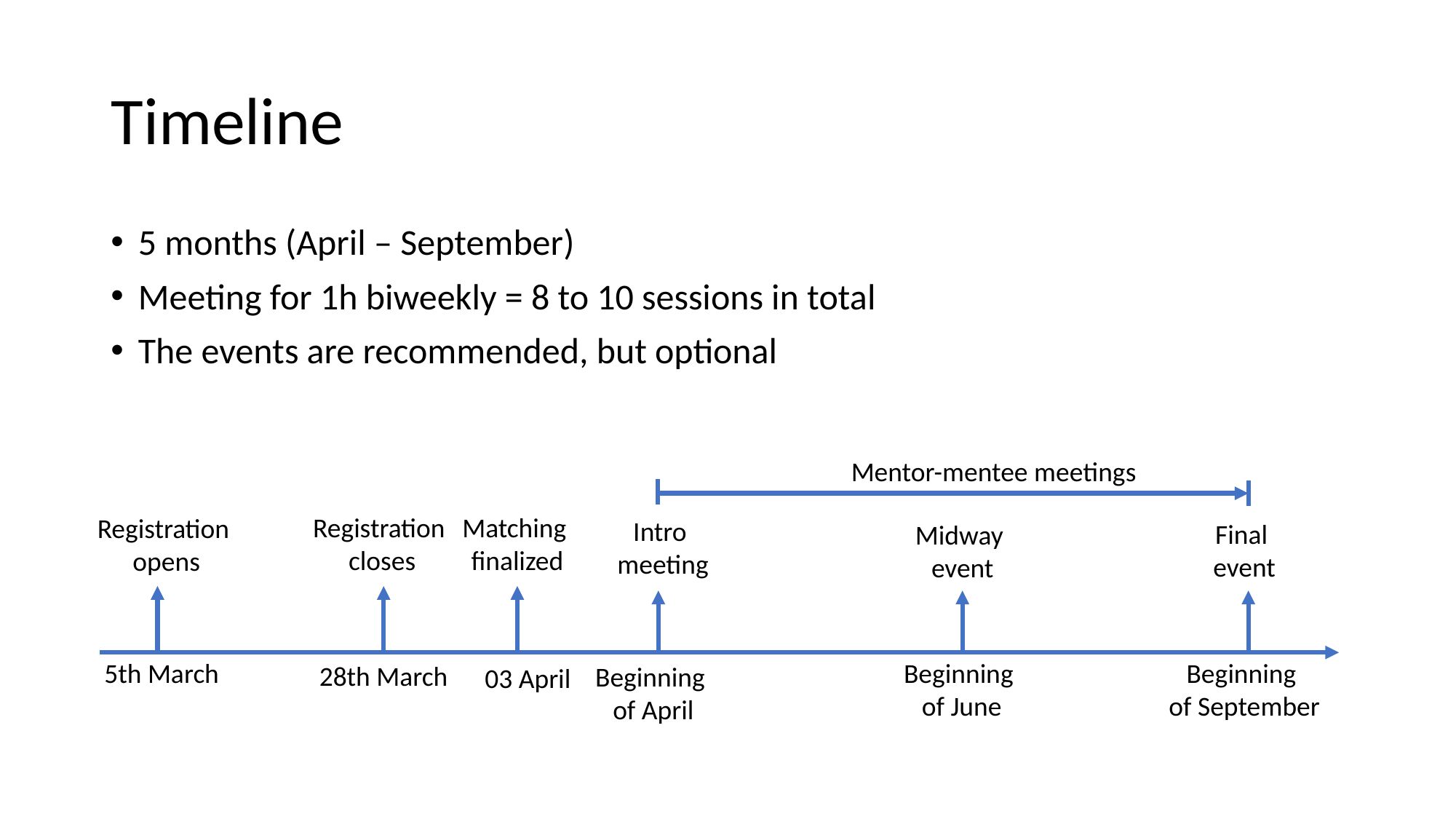

# Timeline
5 months (April – September)
Meeting for 1h biweekly = 8 to 10 sessions in total
The events are recommended, but optional
Mentor-mentee meetings
Matching
finalized
Registration
 closes
Registration
opens
Intro
meeting
Final
event
Midway
event
Beginning
of June
5th March
Beginning
of September
28th March
Beginning
of April
03 April